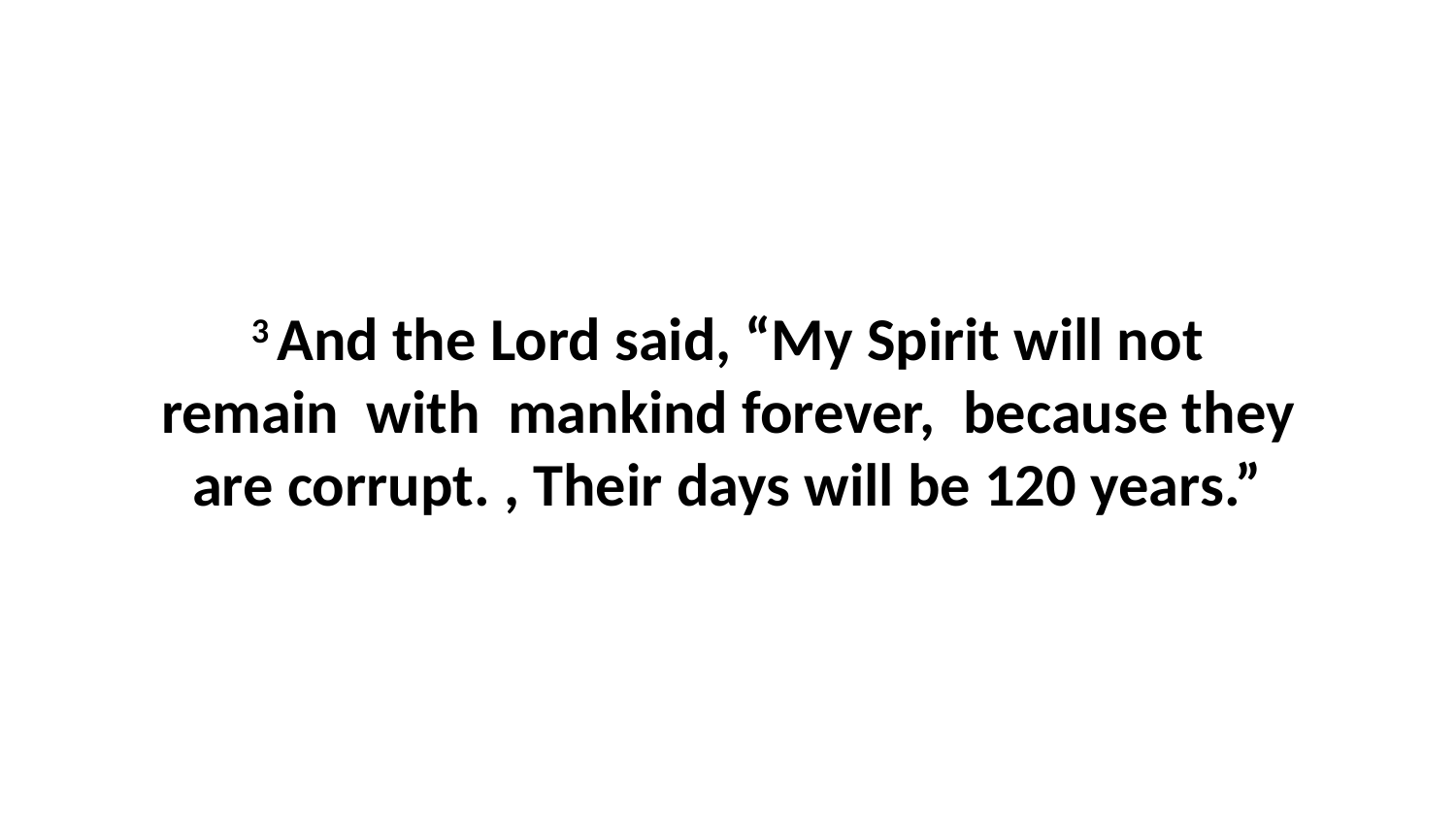

3 And the Lord said, “My Spirit will not remain  with  mankind forever,  because they are corrupt. , Their days will be 120 years.”